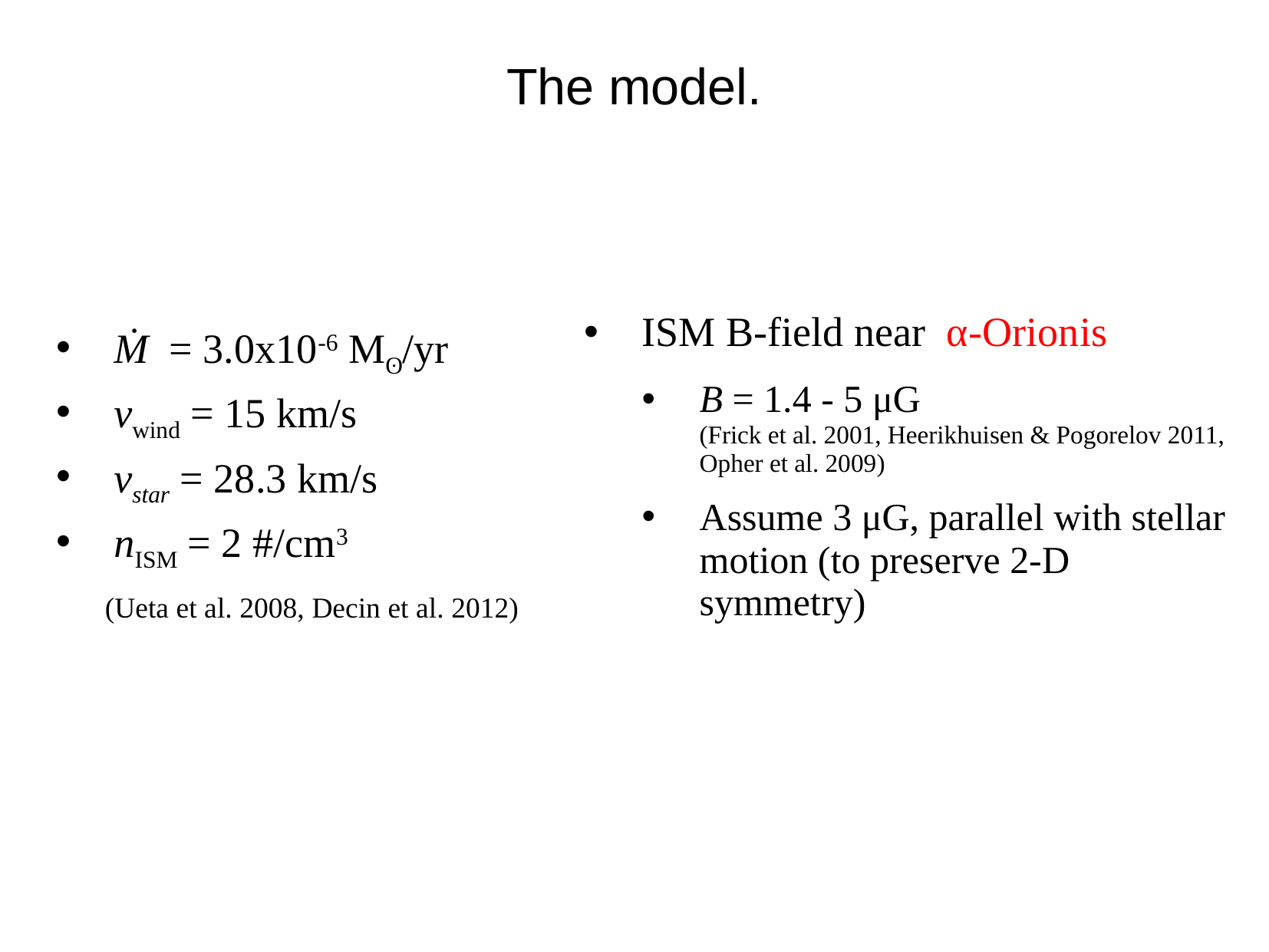

The model.
ISM B-field near  α-Orionis
B = 1.4 - 5 μG
(Frick et al. 2001, Heerikhuisen & Pogorelov 2011, Opher et al. 2009)
Assume 3 μG, parallel with stellar motion (to preserve 2-D symmetry)
Ṁ  = 3.0x10-6 Mʘ/yr
vwind = 15 km/s
vstar = 28.3 km/s
nISM = 2 #/cm3
     (Ueta et al. 2008, Decin et al. 2012)